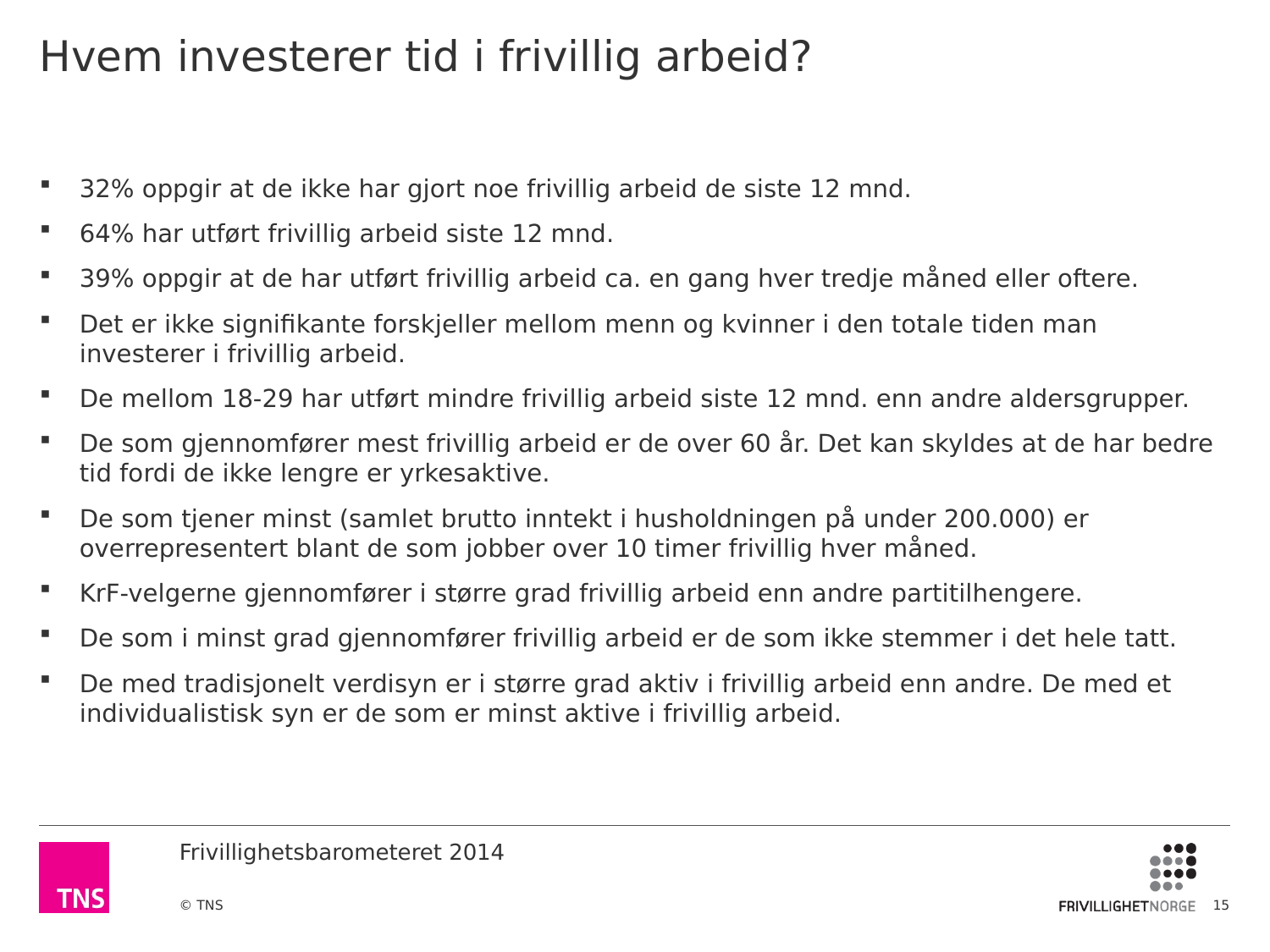

# Hvem investerer tid i frivillig arbeid?
32% oppgir at de ikke har gjort noe frivillig arbeid de siste 12 mnd.
64% har utført frivillig arbeid siste 12 mnd.
39% oppgir at de har utført frivillig arbeid ca. en gang hver tredje måned eller oftere.
Det er ikke signifikante forskjeller mellom menn og kvinner i den totale tiden man investerer i frivillig arbeid.
De mellom 18-29 har utført mindre frivillig arbeid siste 12 mnd. enn andre aldersgrupper.
De som gjennomfører mest frivillig arbeid er de over 60 år. Det kan skyldes at de har bedre tid fordi de ikke lengre er yrkesaktive.
De som tjener minst (samlet brutto inntekt i husholdningen på under 200.000) er overrepresentert blant de som jobber over 10 timer frivillig hver måned.
KrF-velgerne gjennomfører i større grad frivillig arbeid enn andre partitilhengere.
De som i minst grad gjennomfører frivillig arbeid er de som ikke stemmer i det hele tatt.
De med tradisjonelt verdisyn er i større grad aktiv i frivillig arbeid enn andre. De med et individualistisk syn er de som er minst aktive i frivillig arbeid.

15